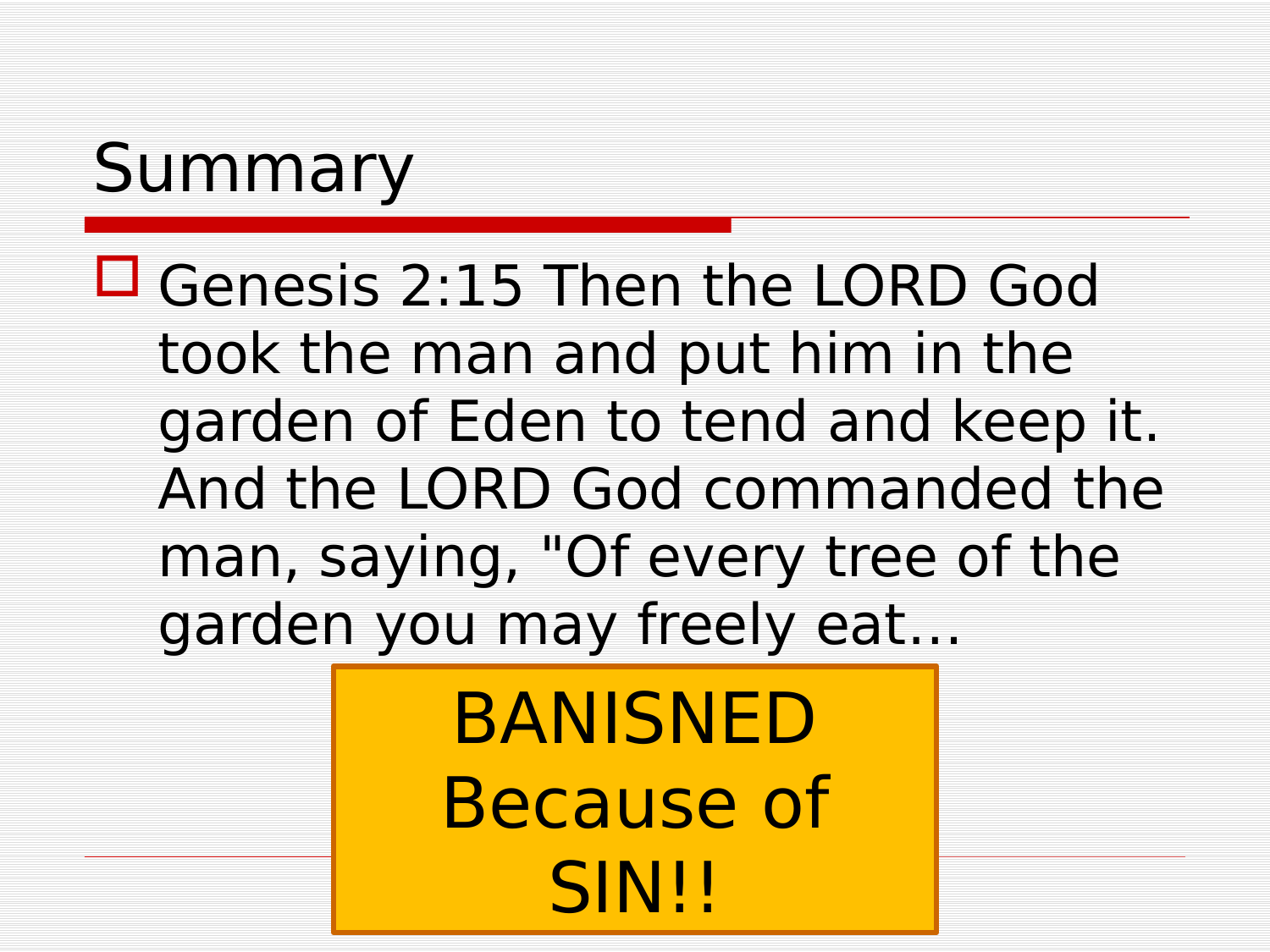

# Summary
Genesis 2:15 Then the LORD God took the man and put him in the garden of Eden to tend and keep it. And the LORD God commanded the man, saying, "Of every tree of the garden you may freely eat…
BANISNED
Because of
SIN!!